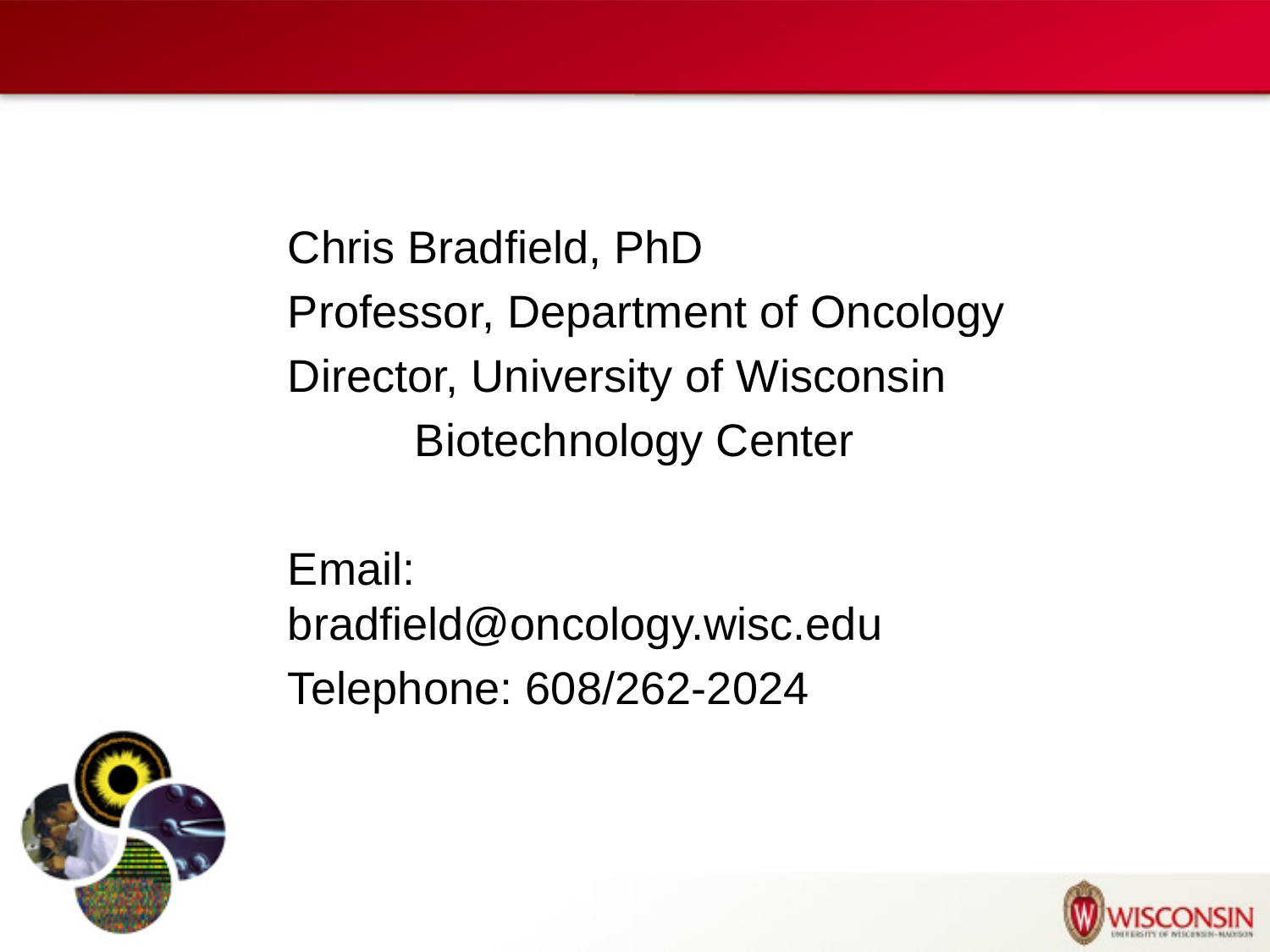

Chris Bradfield, PhD
Professor, Department of Oncology
Director, University of Wisconsin
	Biotechnology Center

Email: bradfield@oncology.wisc.edu
Telephone: 608/262-2024